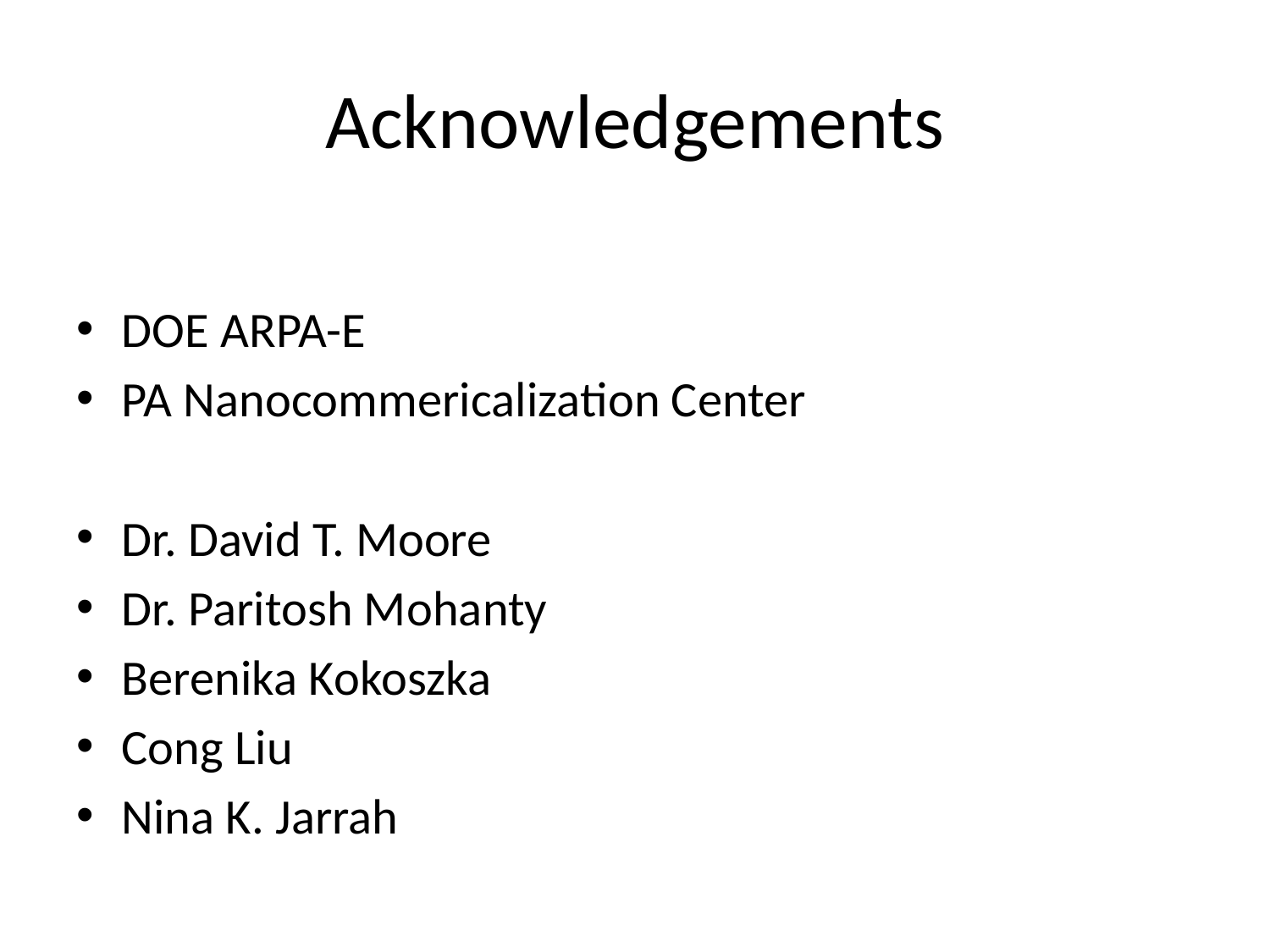

# Acknowledgements

DOE ARPA-E
PA Nanocommericalization Center

Dr. David T. Moore
Dr. Paritosh Mohanty
Berenika Kokoszka
Cong Liu
Nina K. Jarrah